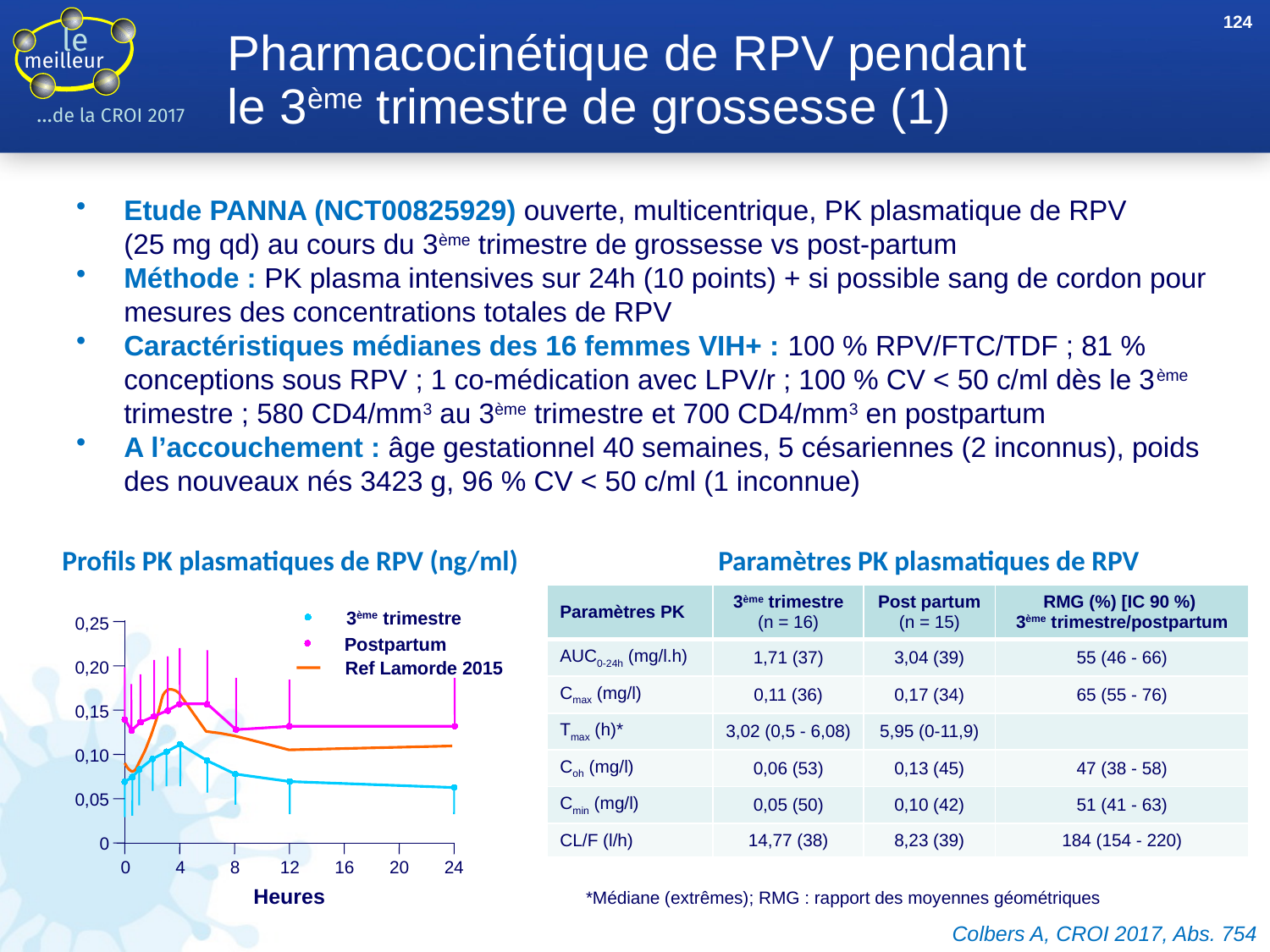

124
# Pharmacocinétique de RPV pendant le 3ème trimestre de grossesse (1)
Etude PANNA (NCT00825929) ouverte, multicentrique, PK plasmatique de RPV
(25 mg qd) au cours du 3ème trimestre de grossesse vs post-partum
Méthode : PK plasma intensives sur 24h (10 points) + si possible sang de cordon pour mesures des concentrations totales de RPV
Caractéristiques médianes des 16 femmes VIH+ : 100 % RPV/FTC/TDF ; 81 % conceptions sous RPV ; 1 co-médication avec LPV/r ; 100 % CV < 50 c/ml dès le 3ème trimestre ; 580 CD4/mm3 au 3ème trimestre et 700 CD4/mm3 en postpartum
A l’accouchement : âge gestationnel 40 semaines, 5 césariennes (2 inconnus), poids des nouveaux nés 3423 g, 96 % CV < 50 c/ml (1 inconnue)
Profils PK plasmatiques de RPV (ng/ml)
Paramètres PK plasmatiques de RPV
| Paramètres PK | 3ème trimestre (n = 16) | Post partum (n = 15) | RMG (%) [IC 90 %) 3ème trimestre/postpartum |
| --- | --- | --- | --- |
| AUC0-24h (mg/l.h) | 1,71 (37) | 3,04 (39) | 55 (46 - 66) |
| Cmax (mg/l) | 0,11 (36) | 0,17 (34) | 65 (55 - 76) |
| Tmax (h)\* | 3,02 (0,5 - 6,08) | 5,95 (0-11,9) |  |
| Coh (mg/l) | 0,06 (53) | 0,13 (45) | 47 (38 - 58) |
| Cmin (mg/l) | 0,05 (50) | 0,10 (42) | 51 (41 - 63) |
| CL/F (l/h) | 14,77 (38) | 8,23 (39) | 184 (154 - 220) |
3ème trimestre
0,25

Postpartum
0,20
Ref Lamorde 2015
0,15
0,10
0,05
0
0
4
8
12
16
20
24
Heures
*Médiane (extrêmes); RMG : rapport des moyennes géométriques
Colbers A, CROI 2017, Abs. 754